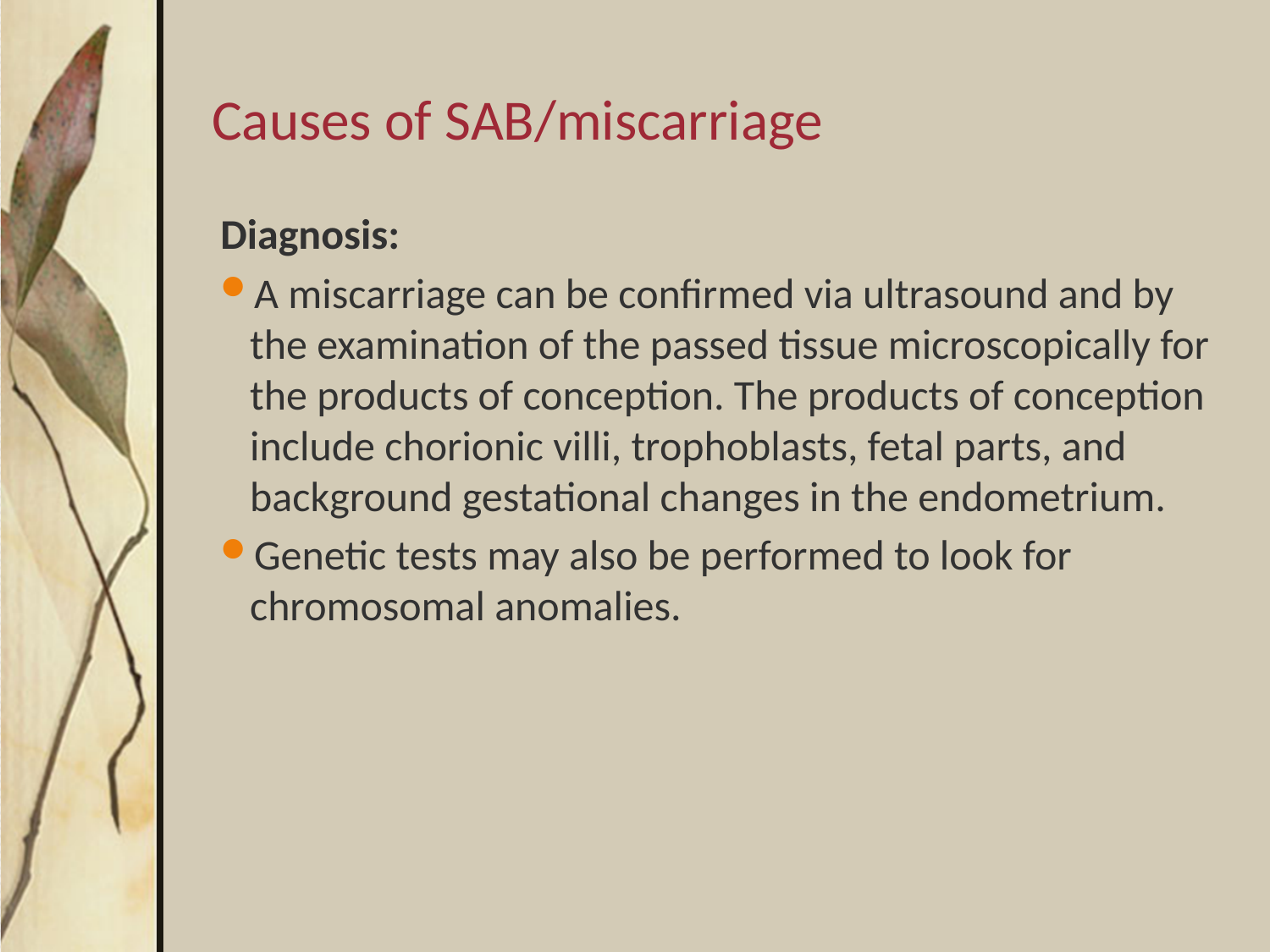

# Causes of SAB/miscarriage
Diagnosis:
A miscarriage can be confirmed via ultrasound and by the examination of the passed tissue microscopically for the products of conception. The products of conception include chorionic villi, trophoblasts, fetal parts, and background gestational changes in the endometrium.
Genetic tests may also be performed to look for  chromosomal anomalies.